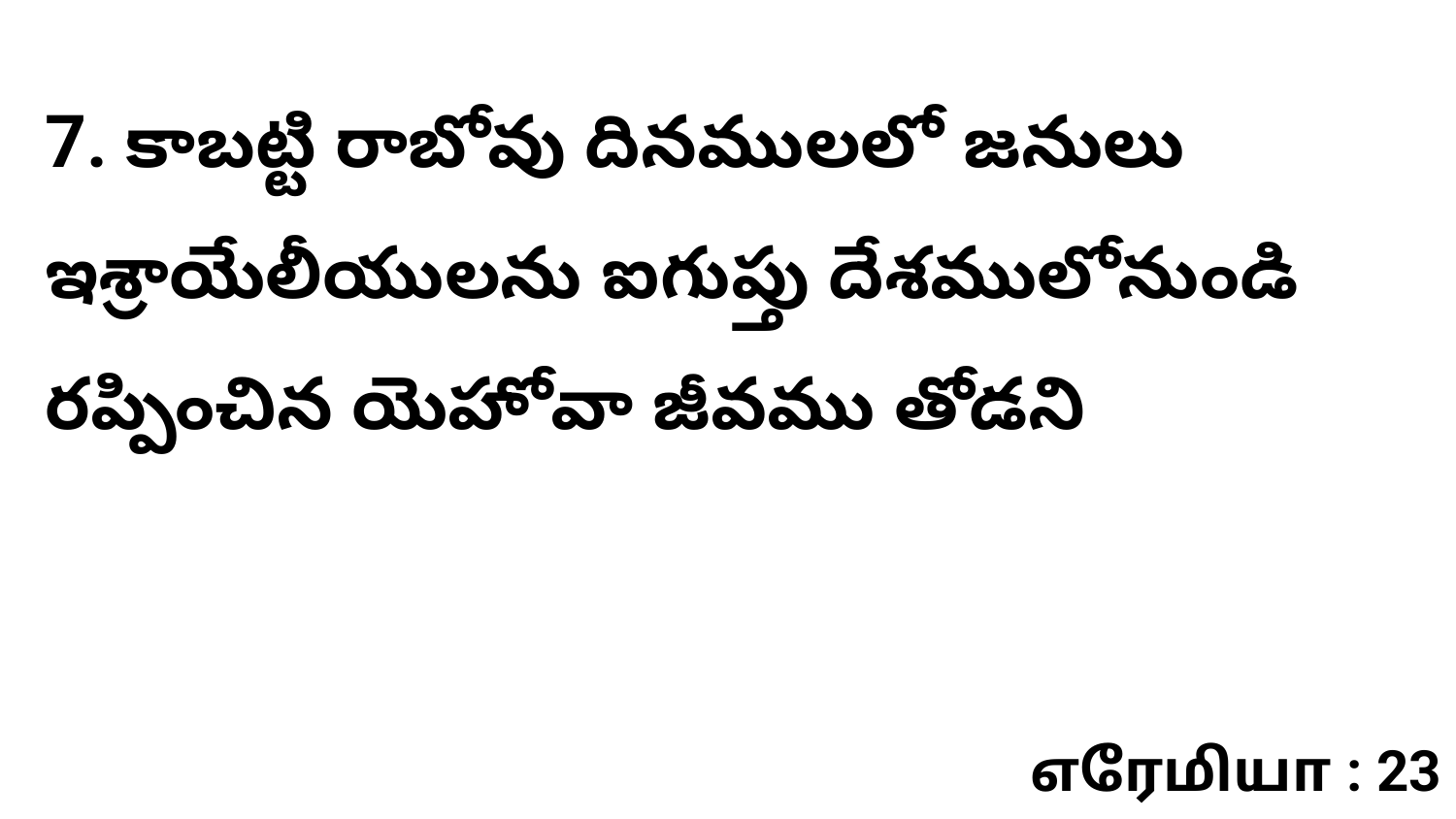

7. కాబట్టి రాబోవు దినములలో జనులు ఇశ్రాయేలీయులను ఐగుప్తు దేశములోనుండి రప్పించిన యెహోవా జీవము తోడని
எரேமியா : 23